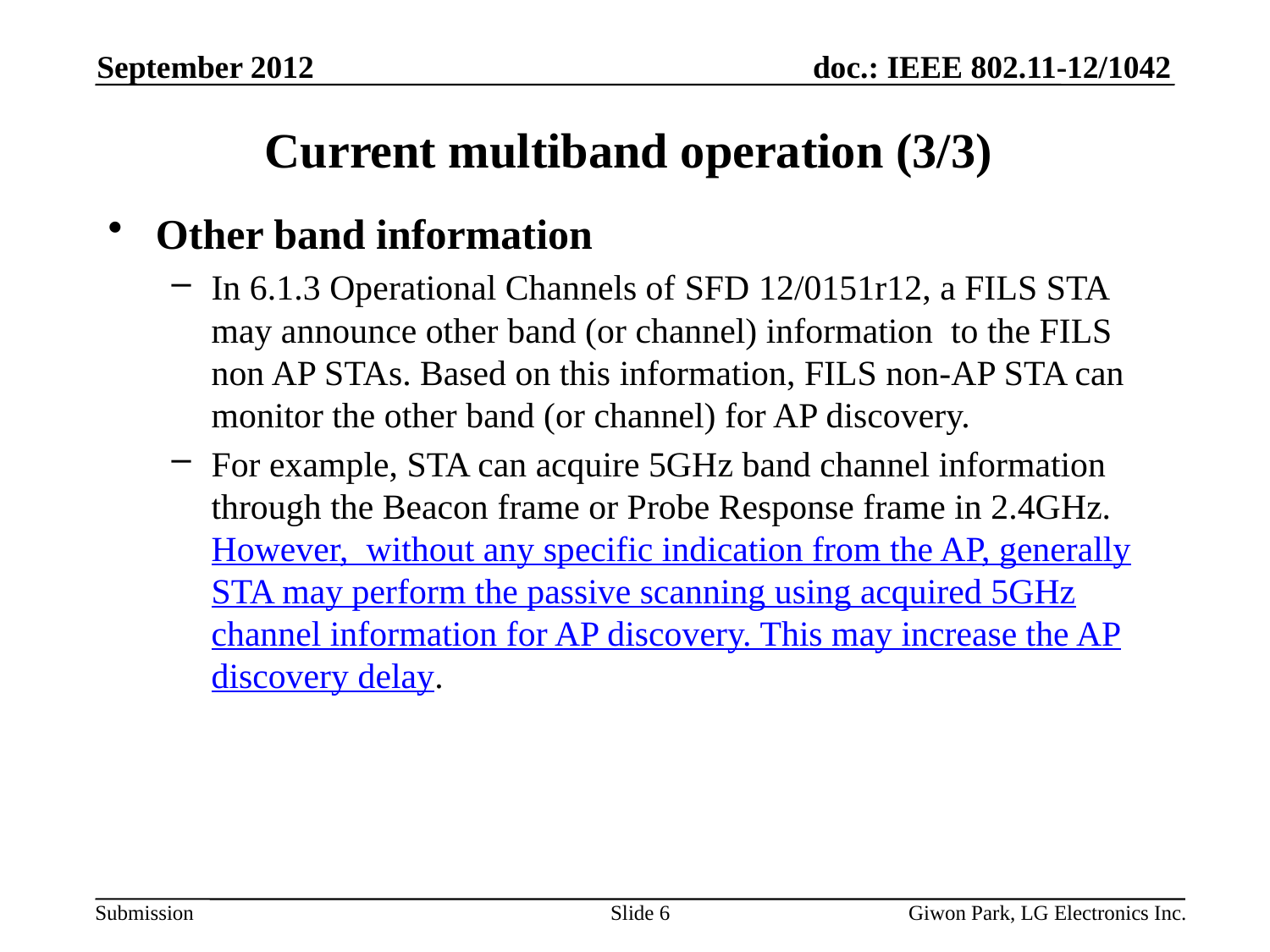

September 2012
# Current multiband operation (3/3)
Other band information
In 6.1.3 Operational Channels of SFD 12/0151r12, a FILS STA may announce other band (or channel) information  to the FILS non AP STAs. Based on this information, FILS non-AP STA can monitor the other band (or channel) for AP discovery.
For example, STA can acquire 5GHz band channel information through the Beacon frame or Probe Response frame in 2.4GHz. However,  without any specific indication from the AP, generally STA may perform the passive scanning using acquired 5GHz channel information for AP discovery. This may increase the AP discovery delay.

Slide 6
Giwon Park, LG Electronics Inc.